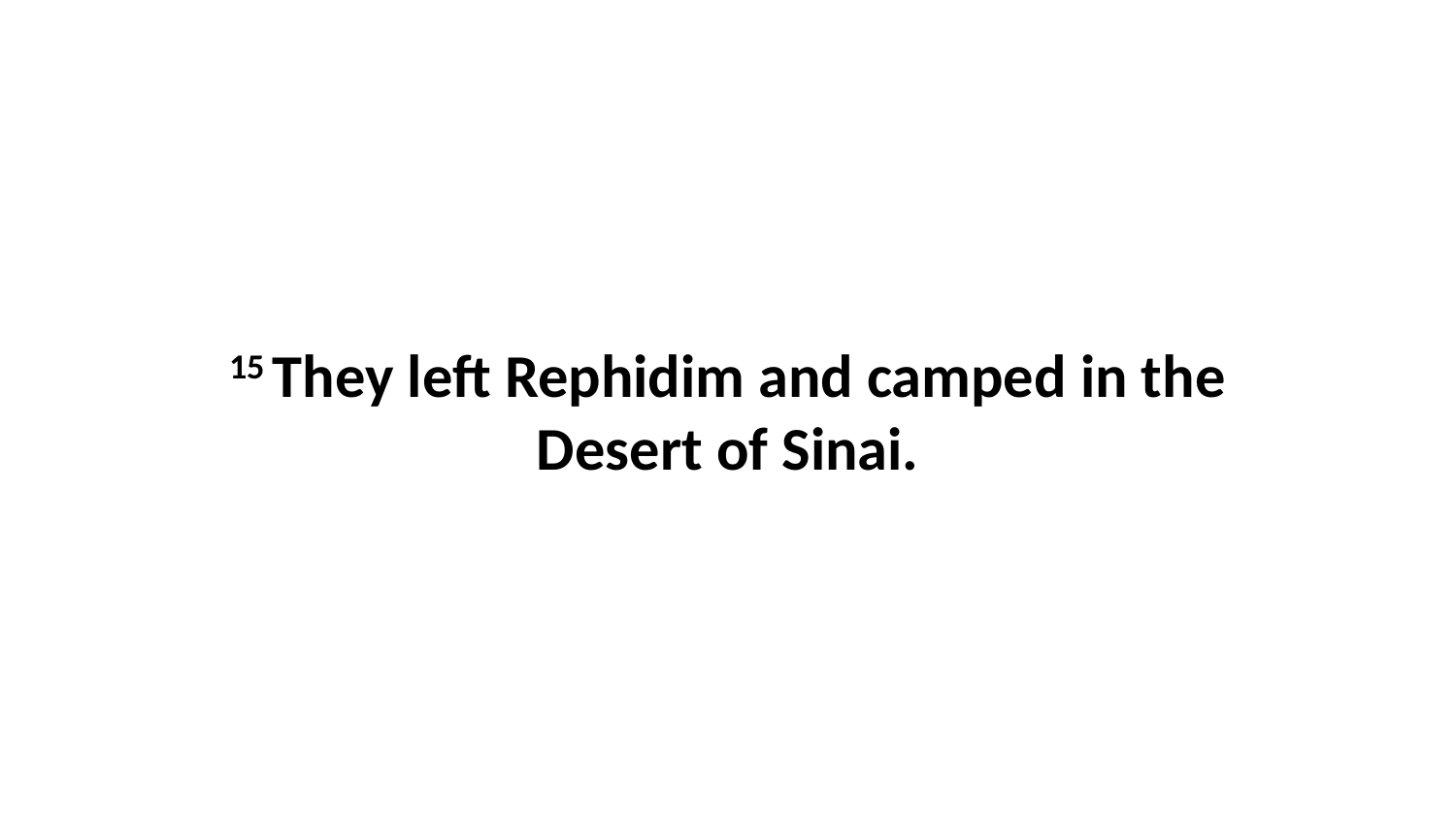

15 They left Rephidim and camped in the Desert of Sinai.